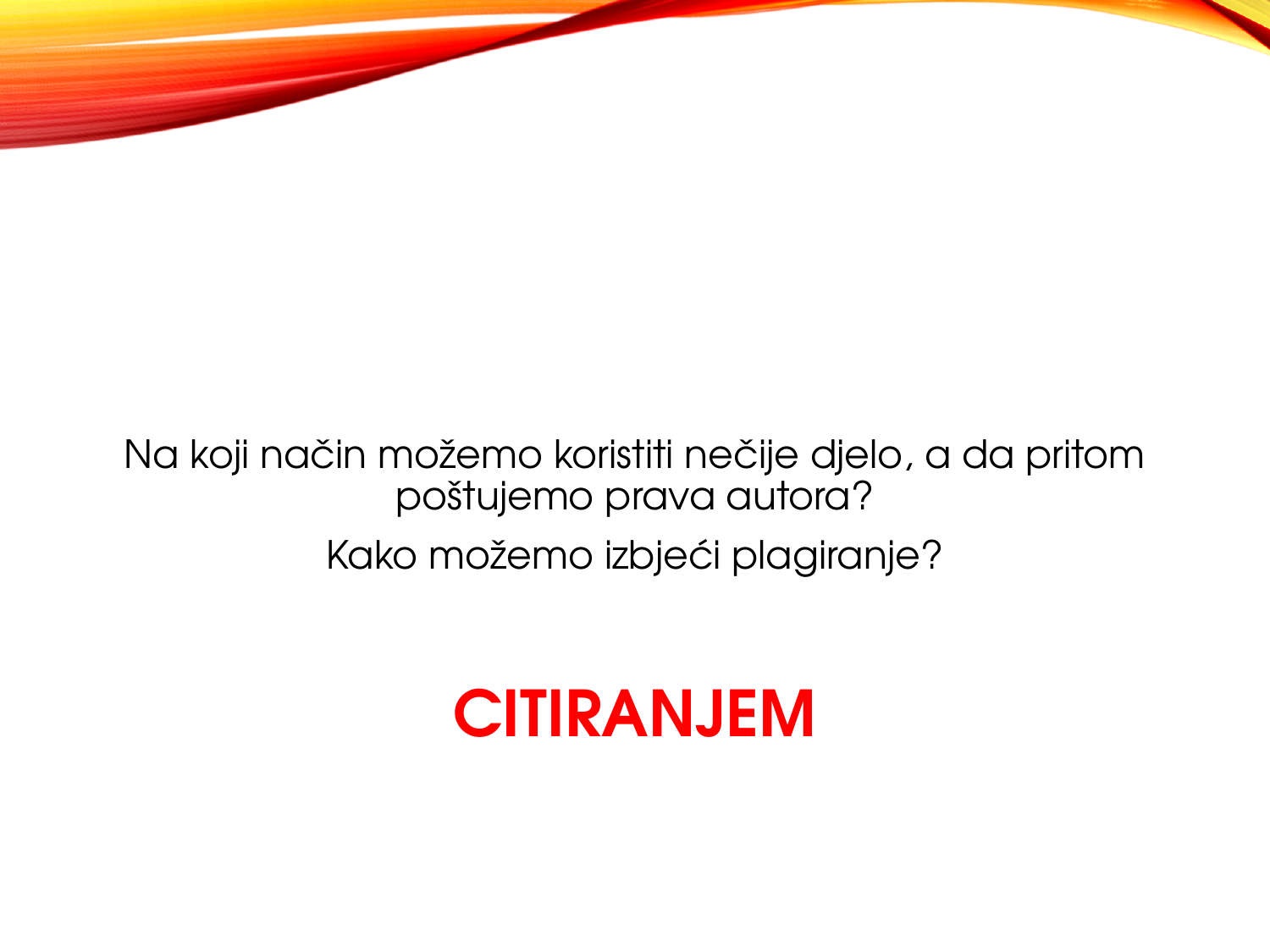

#

Na koji način možemo koristiti nečije djelo, a da pritom poštujemo prava autora?
Kako možemo izbjeći plagiranje?

CITIRANJEM